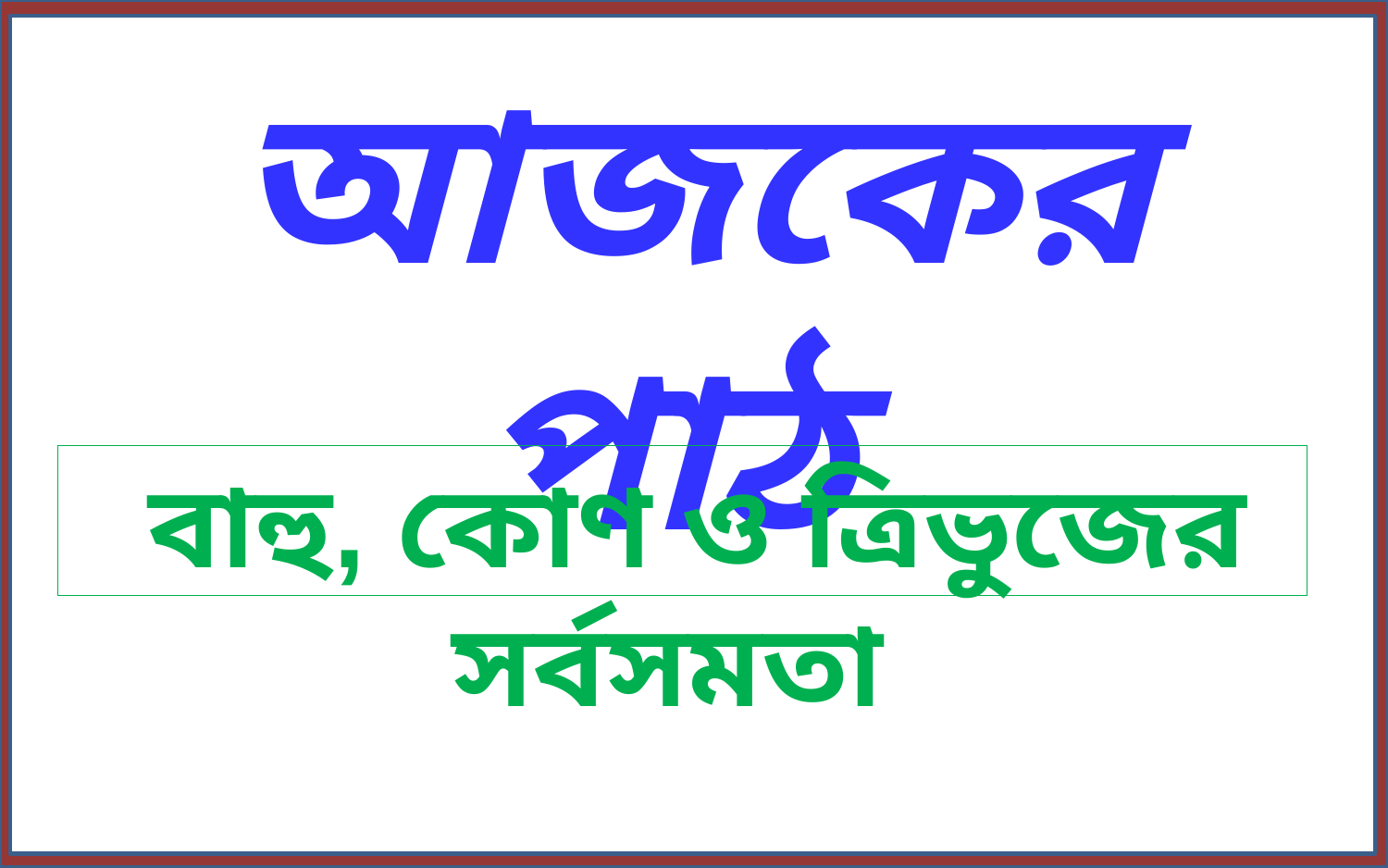

# আজকের পাঠ
 বাহু, কোণ ও ত্রিভুজের সর্বসমতা